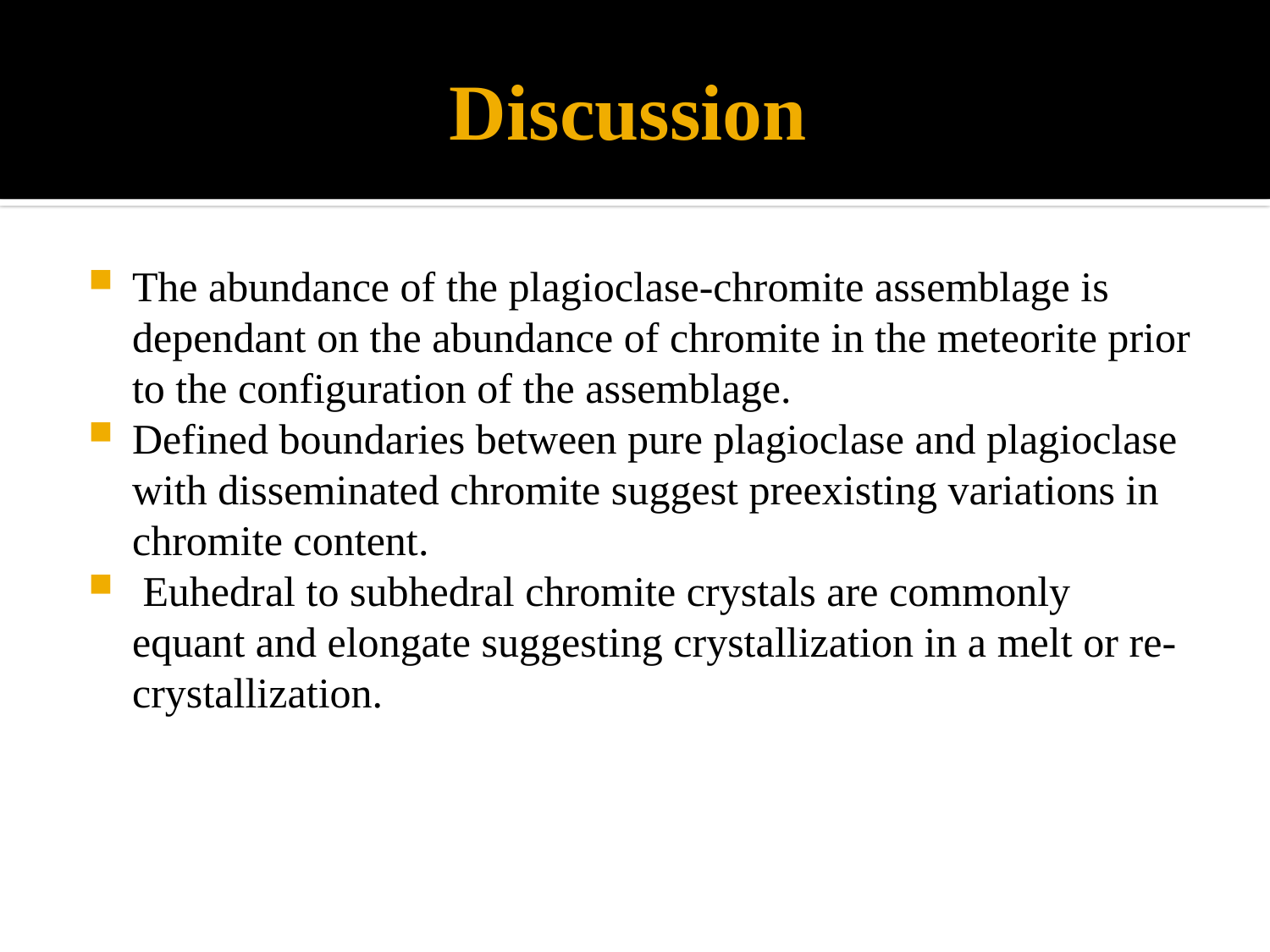

# Discussion
The abundance of the plagioclase-chromite assemblage is dependant on the abundance of chromite in the meteorite prior to the configuration of the assemblage.
Defined boundaries between pure plagioclase and plagioclase with disseminated chromite suggest preexisting variations in chromite content.
 Euhedral to subhedral chromite crystals are commonly equant and elongate suggesting crystallization in a melt or re-crystallization.